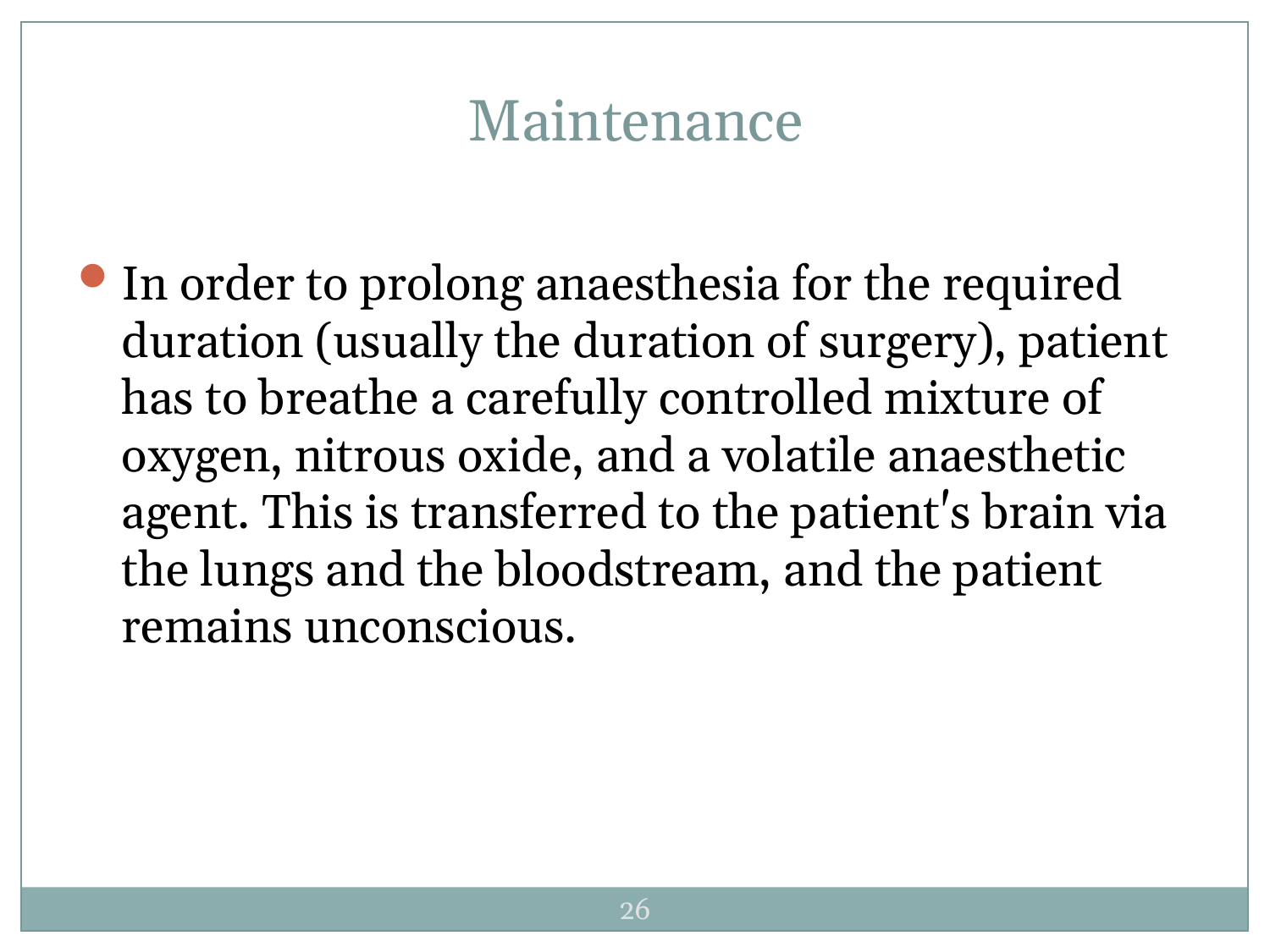

Maintenance
In order to prolong anaesthesia for the required duration (usually the duration of surgery), patient has to breathe a carefully controlled mixture of oxygen, nitrous oxide, and a volatile anaesthetic agent. This is transferred to the patient's brain via the lungs and the bloodstream, and the patient remains unconscious.

26